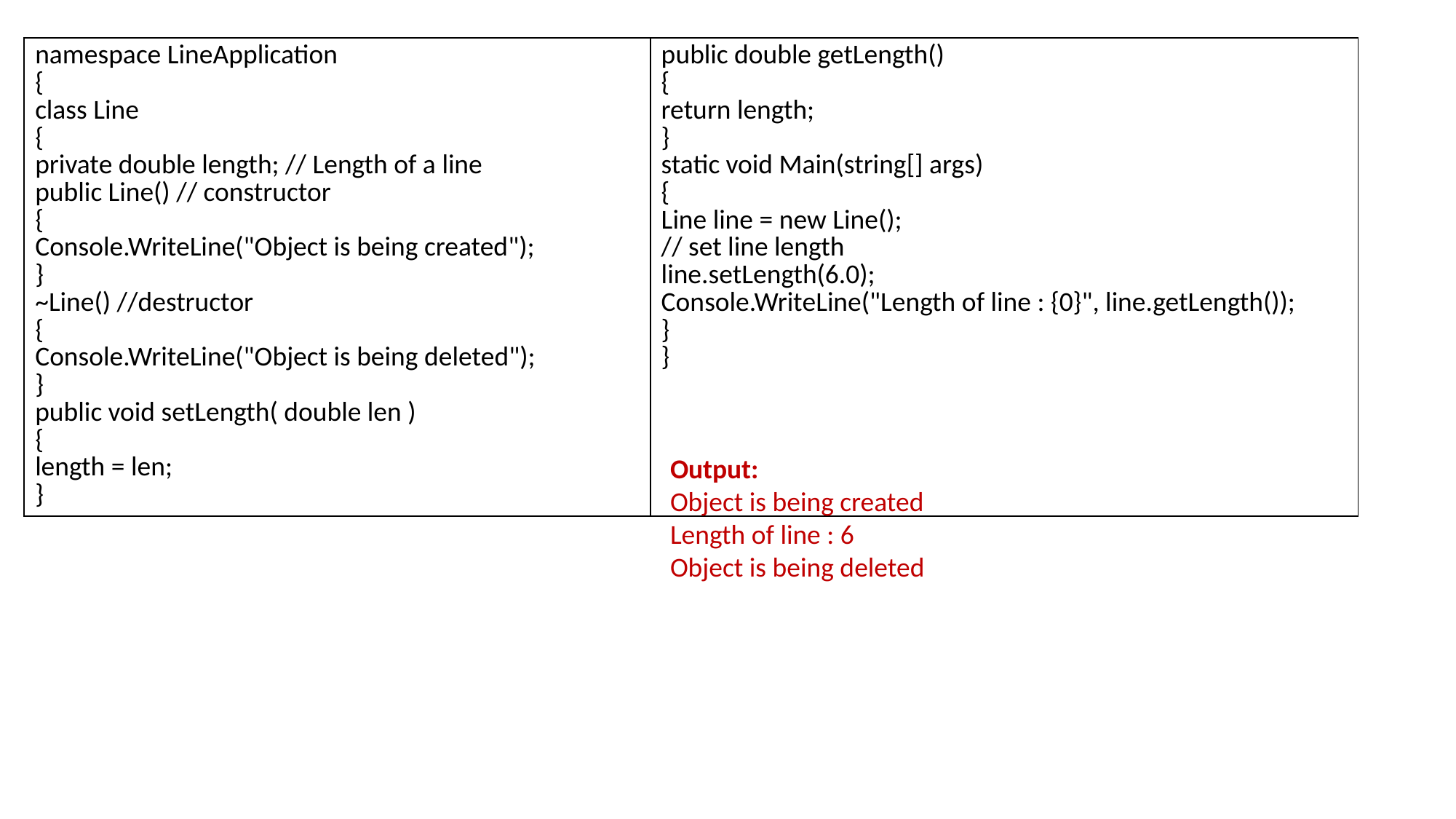

| namespace LineApplication { class Line { private double length; // Length of a line public Line() // constructor { Console.WriteLine("Object is being created"); } ~Line() //destructor { Console.WriteLine("Object is being deleted"); } public void setLength( double len ) { length = len; } | public double getLength() { return length; } static void Main(string[] args) { Line line = new Line(); // set line length line.setLength(6.0); Console.WriteLine("Length of line : {0}", line.getLength()); } } |
| --- | --- |
Output:
Object is being created
Length of line : 6
Object is being deleted